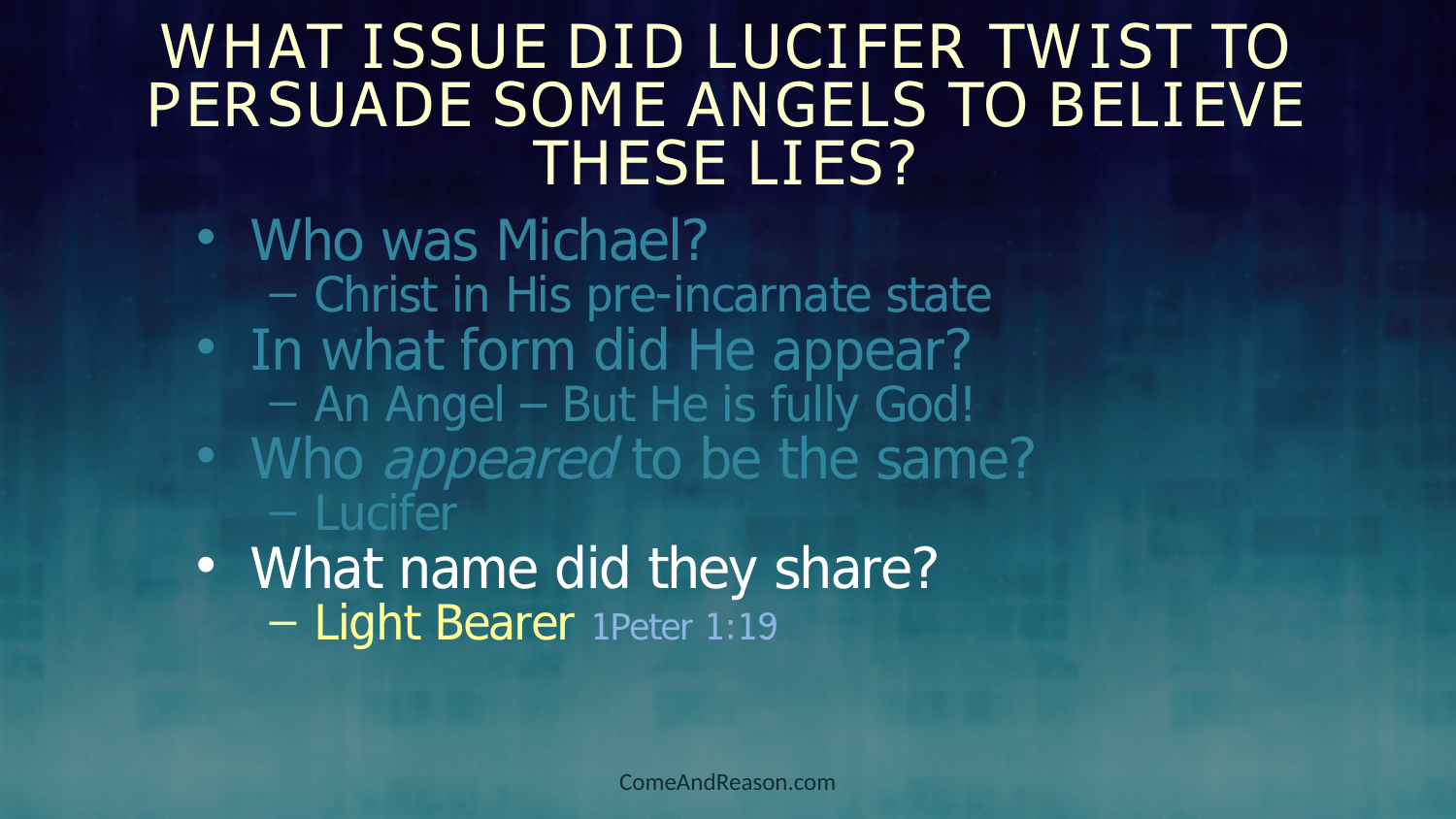

# What issue did Lucifer twist to persuade some angels to believe these lies?
Who was Michael?
Christ in His pre-incarnate state
In what form did He appear?
An Angel – But He is fully God!
Who appeared to be the same?
Lucifer
What name did they share?
Light Bearer 1Peter 1:19

ComeAndReason.com